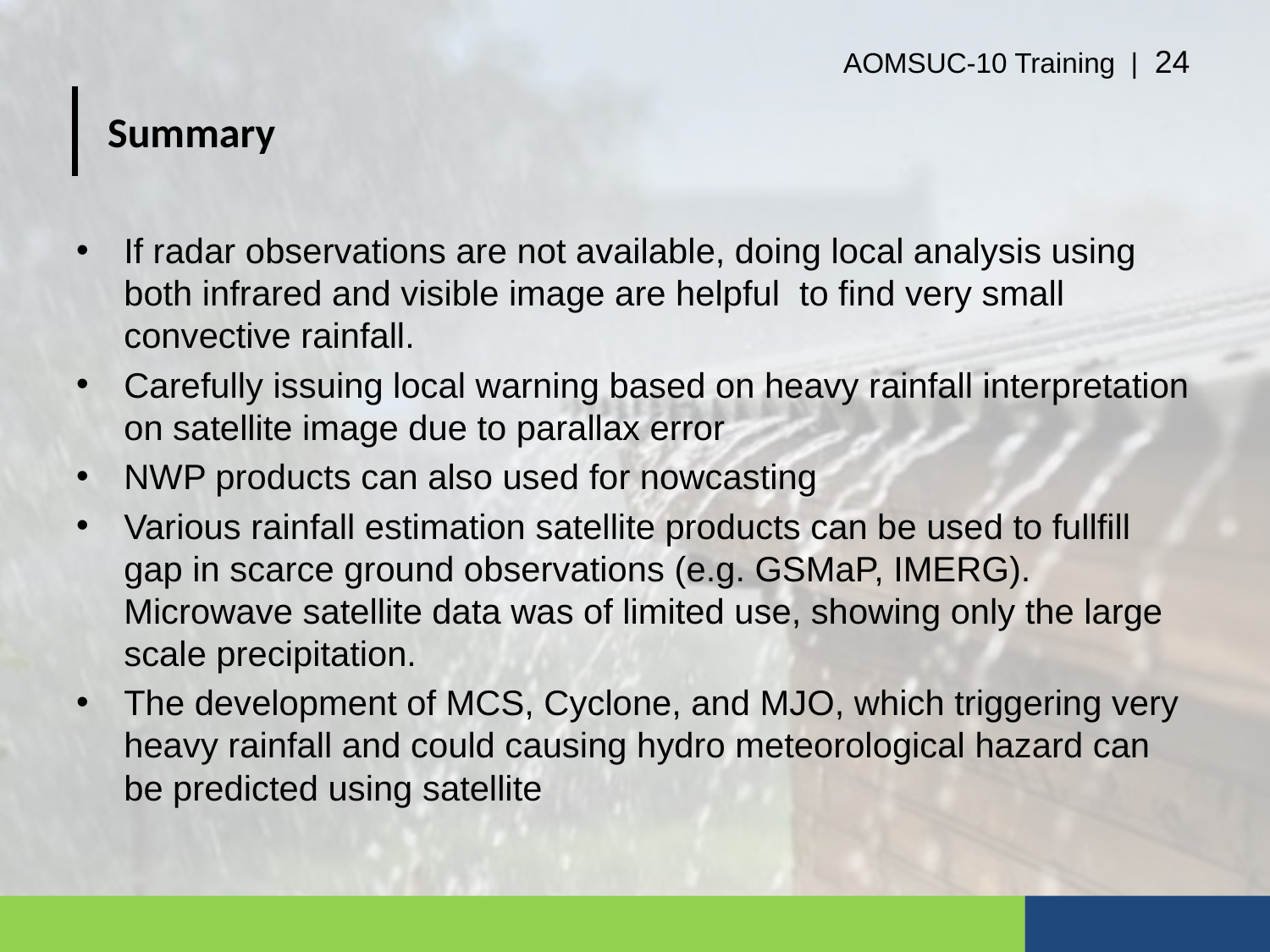

24
# Summary
If radar observations are not available, doing local analysis using both infrared and visible image are helpful  to find very small convective rainfall.
Carefully issuing local warning based on heavy rainfall interpretation on satellite image due to parallax error
NWP products can also used for nowcasting
Various rainfall estimation satellite products can be used to fullfill gap in scarce ground observations (e.g. GSMaP, IMERG). Microwave satellite data was of limited use, showing only the large scale precipitation.
The development of MCS, Cyclone, and MJO, which triggering very heavy rainfall and could causing hydro meteorological hazard can be predicted using satellite